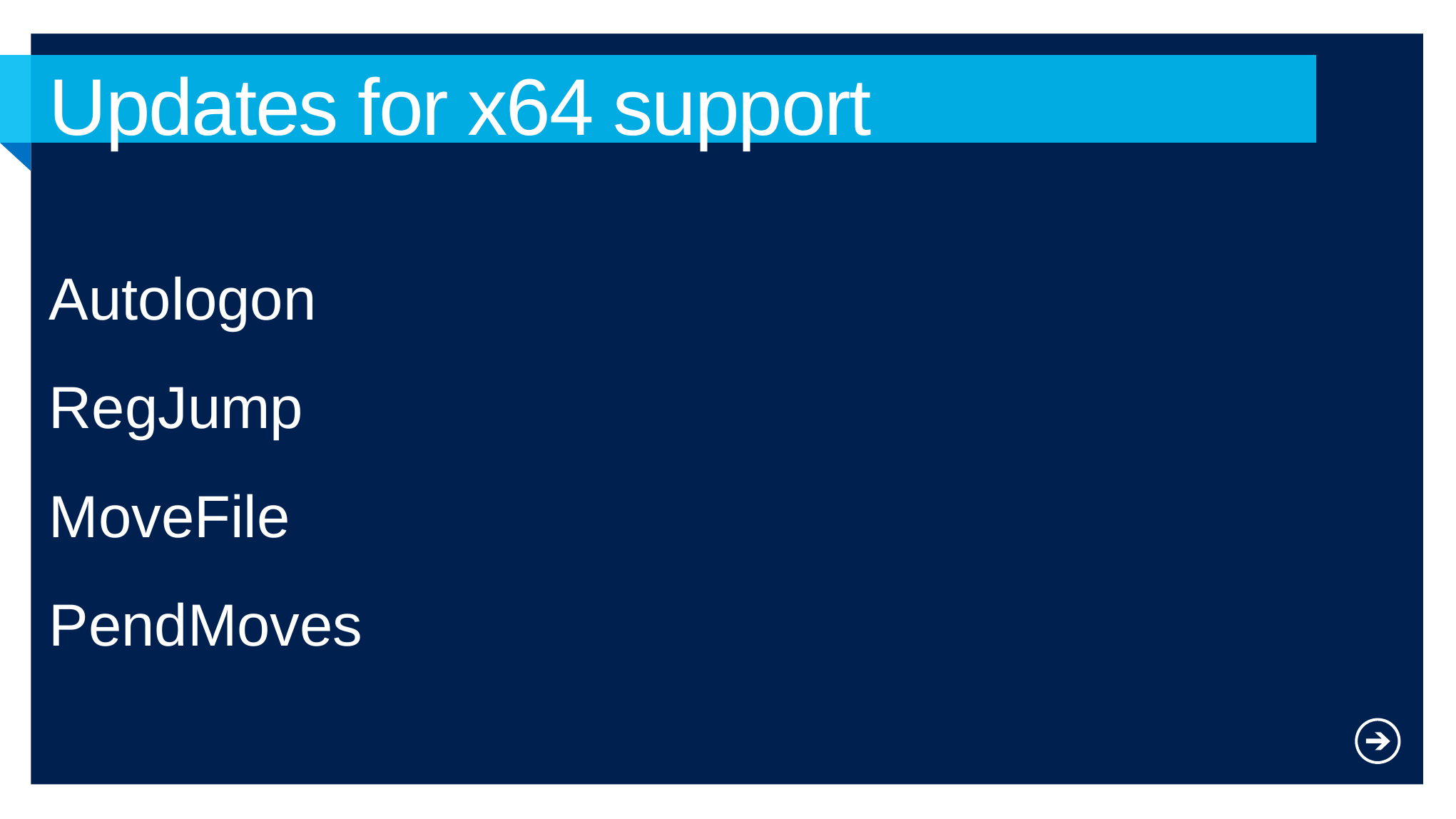

# Updates for x64 support

Autologon
RegJump
MoveFile
PendMoves